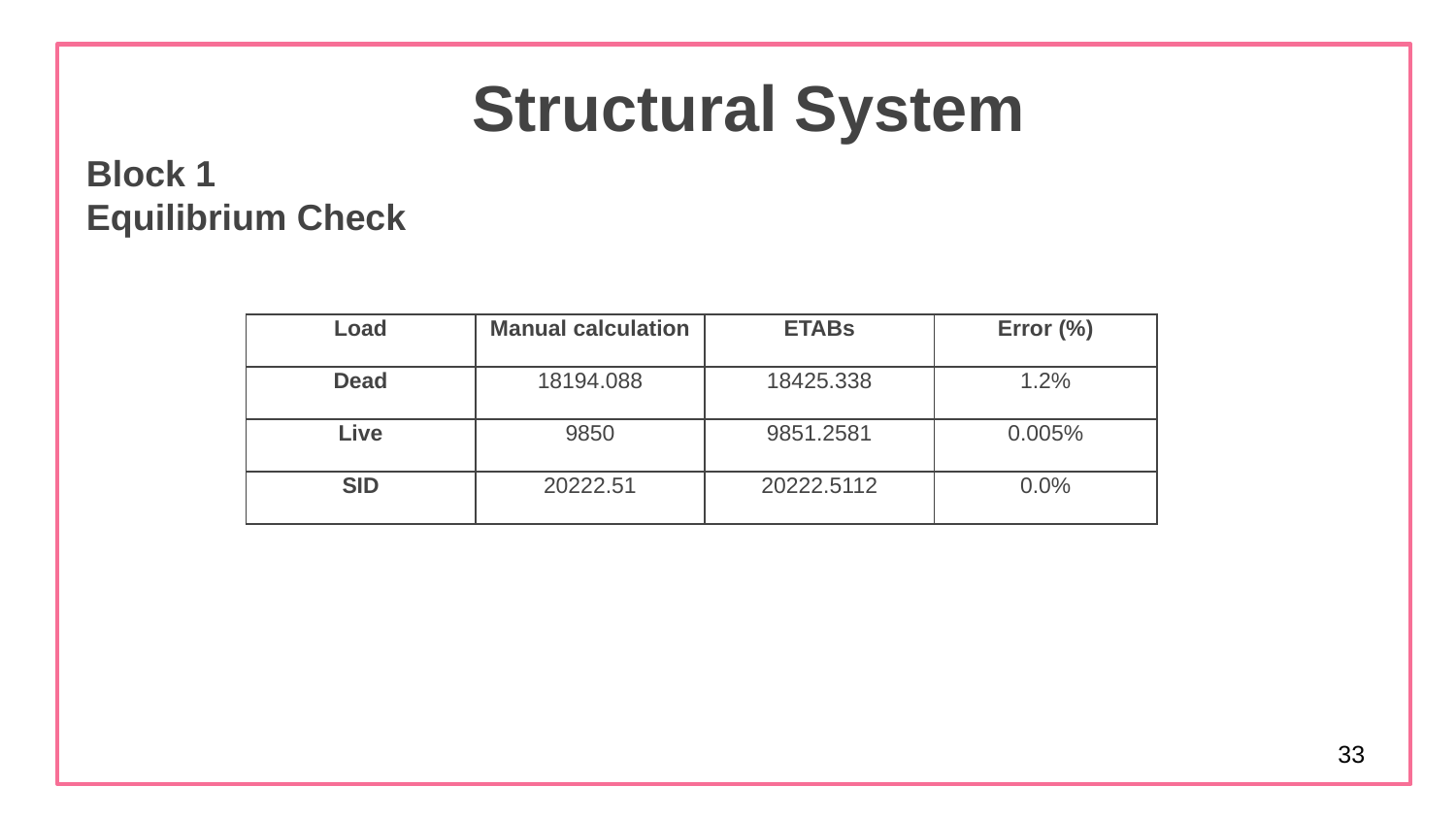

#
Structural System
Block 1
Equilibrium Check

| Load | Manual calculation | ETABs | Error (%) |
| --- | --- | --- | --- |
| Dead | 18194.088 | 18425.338 | 1.2% |
| Live | 9850 | 9851.2581 | 0.005% |
| SID | 20222.51 | 20222.5112 | 0.0% |
33